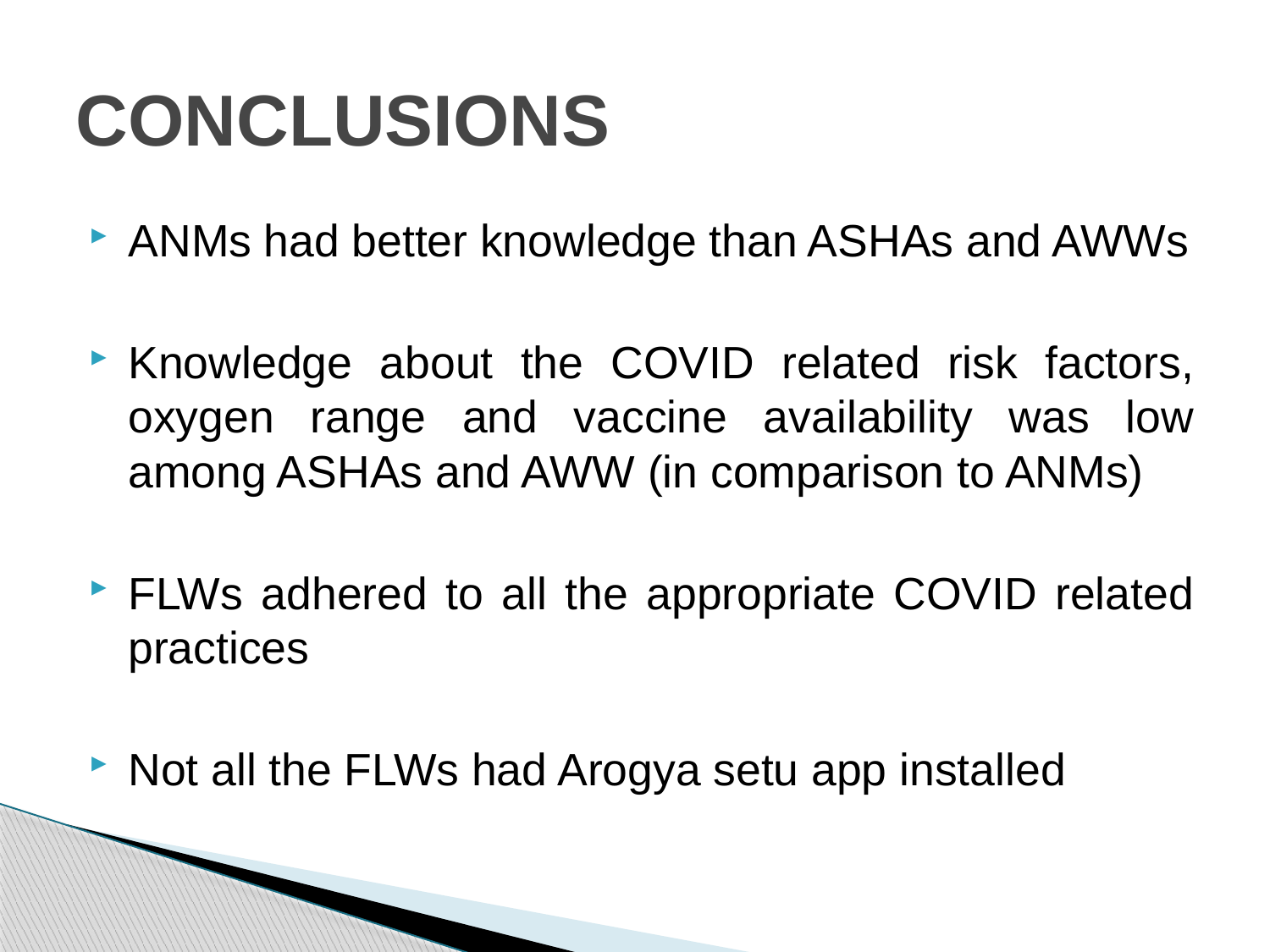

# CONCLUSIONS
ANMs had better knowledge than ASHAs and AWWs

Knowledge about the COVID related risk factors, oxygen range and vaccine availability was low among ASHAs and AWW (in comparison to ANMs)

FLWs adhered to all the appropriate COVID related practices

Not all the FLWs had Arogya setu app installed